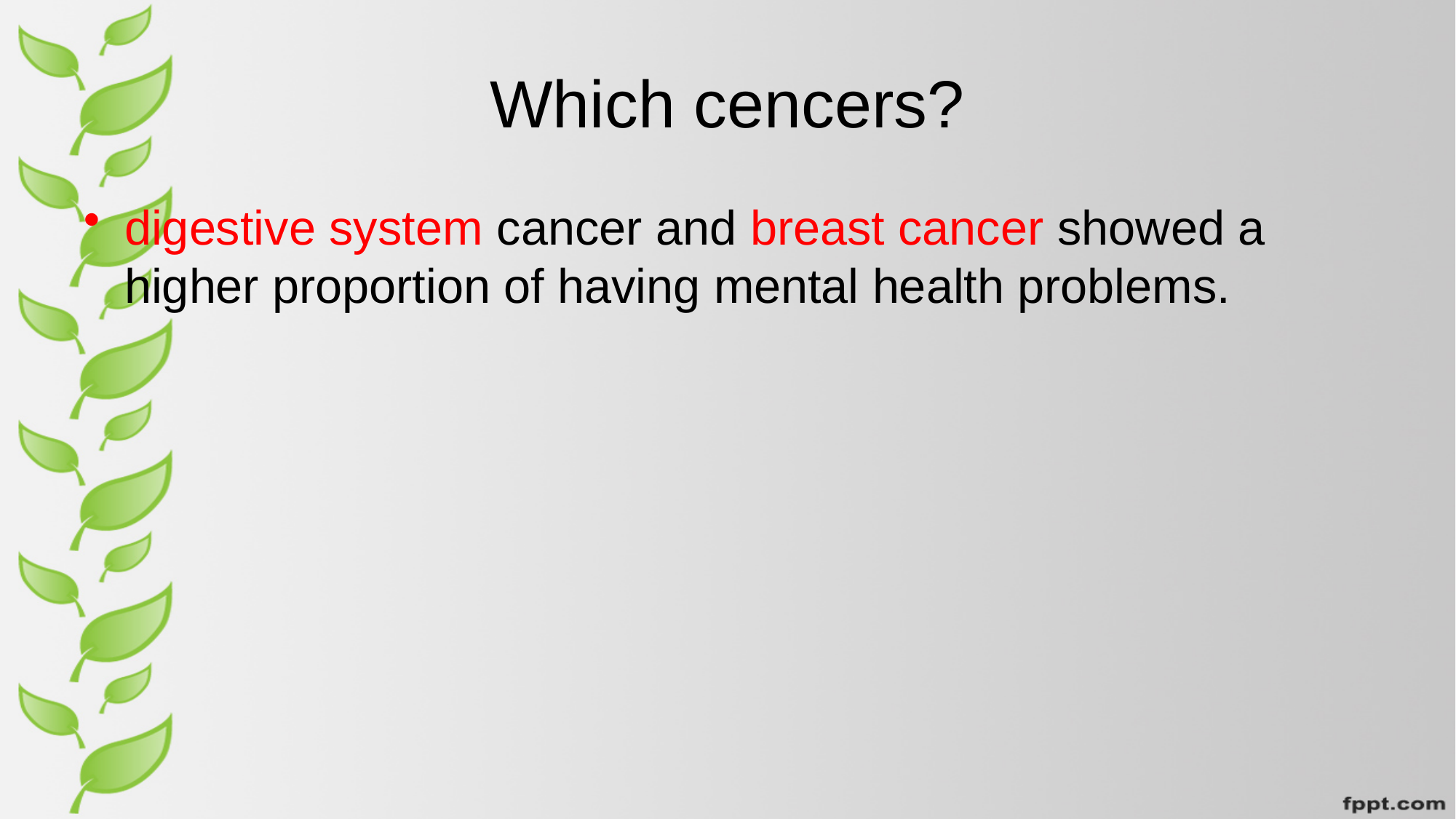

# Which cencers?
digestive system cancer and breast cancer showed a higher proportion of having mental health problems.